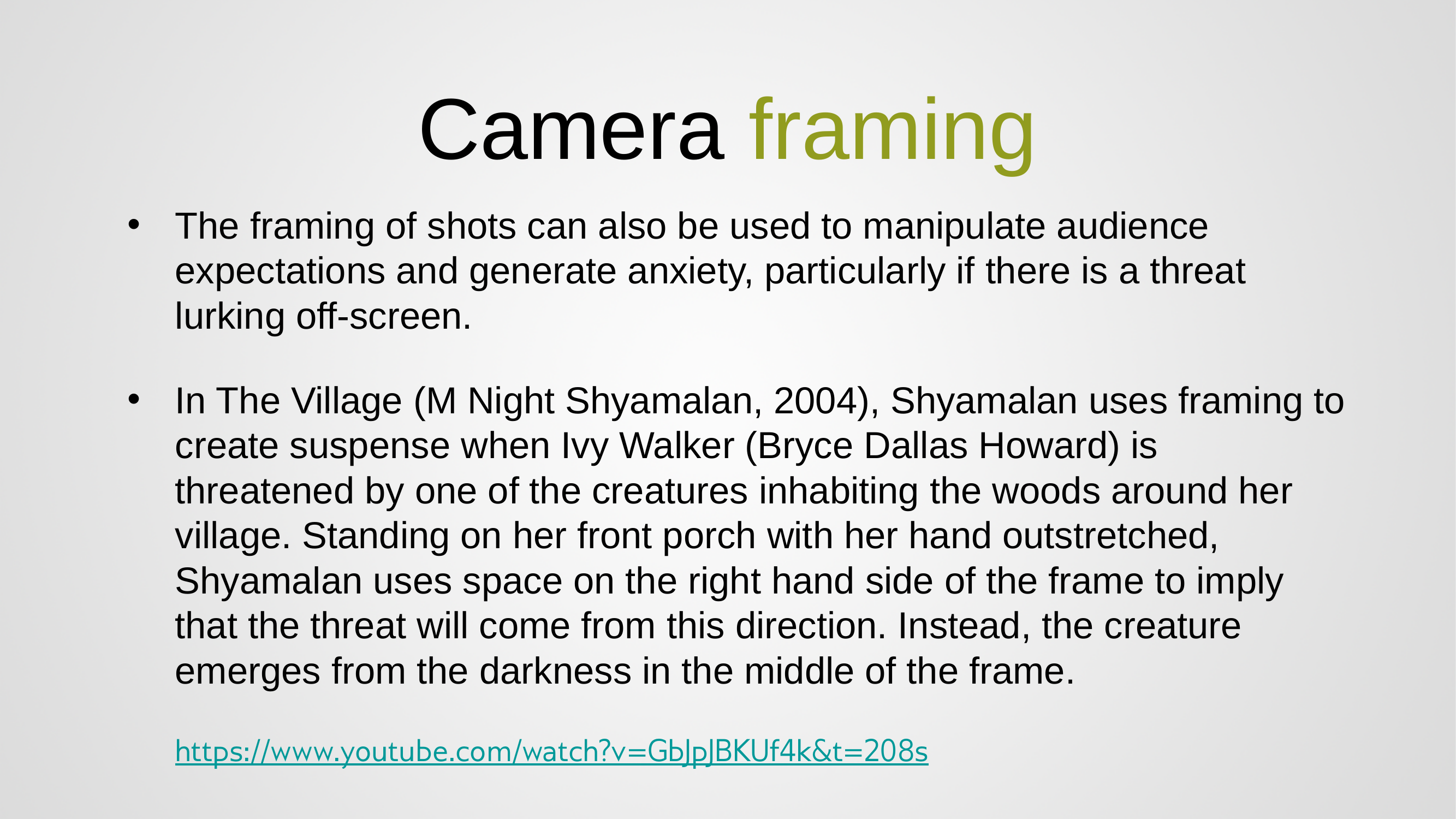

# Camera framing
The framing of shots can also be used to manipulate audience expectations and generate anxiety, particularly if there is a threat lurking off-screen.
In The Village (M Night Shyamalan, 2004), Shyamalan uses framing to create suspense when Ivy Walker (Bryce Dallas Howard) is threatened by one of the creatures inhabiting the woods around her village. Standing on her front porch with her hand outstretched, Shyamalan uses space on the right hand side of the frame to imply that the threat will come from this direction. Instead, the creature emerges from the darkness in the middle of the frame.

https://www.youtube.com/watch?v=GbJpJBKUf4k&t=208s